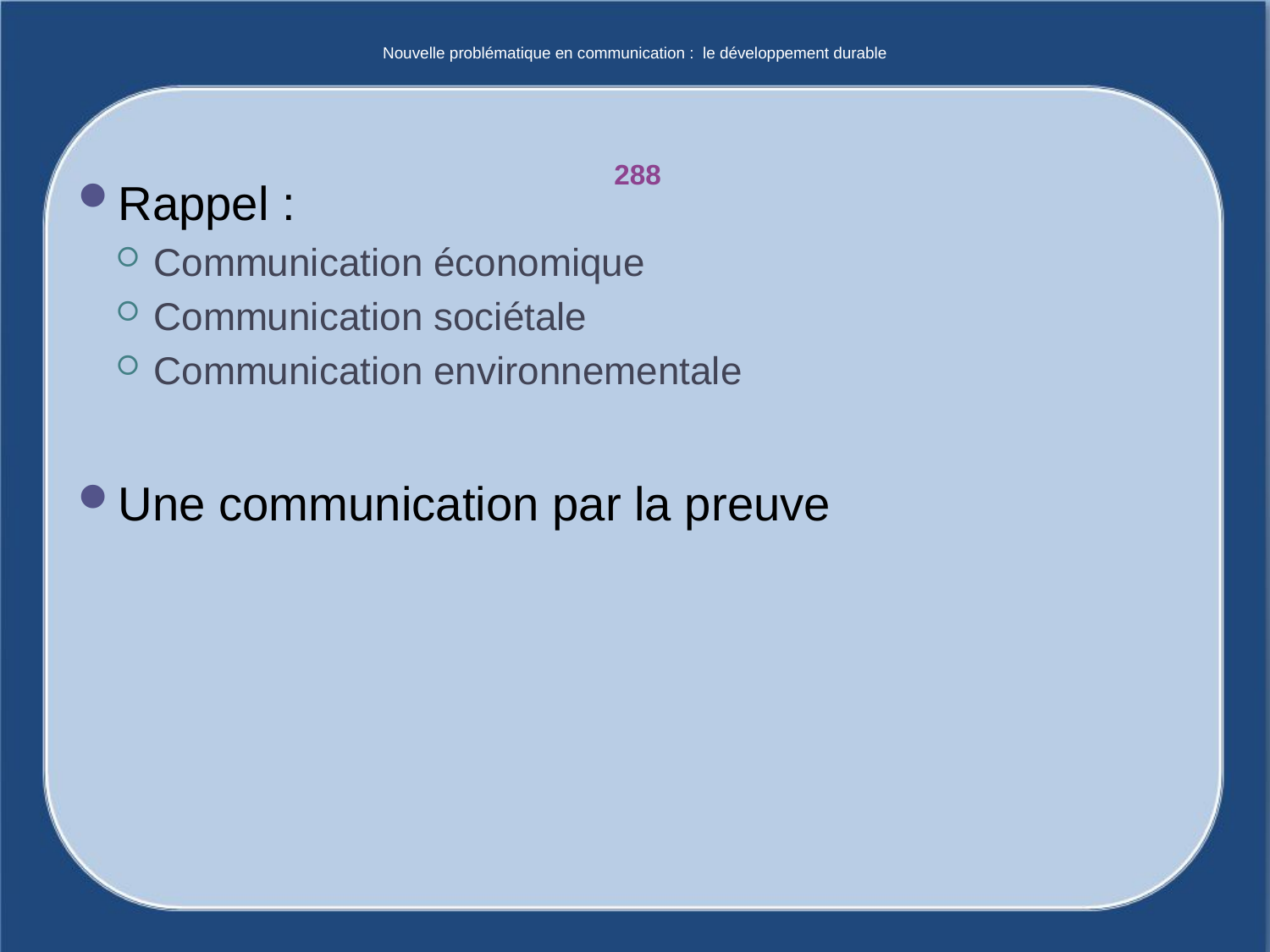

# Nouvelle problématique en communication :  le développement durable
288
Rappel :
Communication économique
Communication sociétale
Communication environnementale

Une communication par la preuve